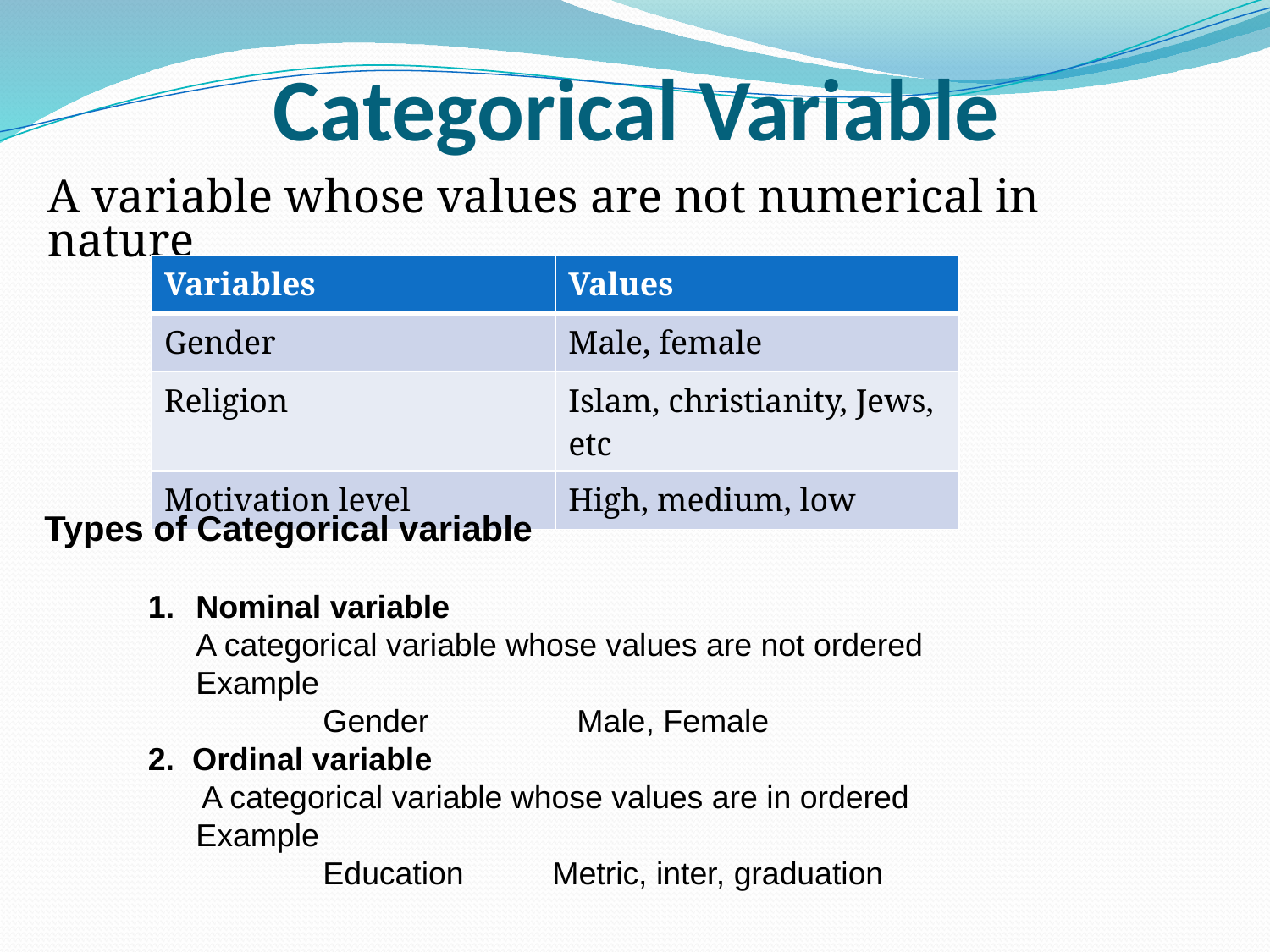

# Categorical Variable
A variable whose values are not numerical in nature

| Variables | Values |
| --- | --- |
| Gender | Male, female |
| Religion | Islam, christianity, Jews, etc |
| Motivation level | High, medium, low |
Types of Categorical variable

Nominal variable
	A categorical variable whose values are not ordered
	Example
		Gender		Male, Female
2.  Ordinal variable
      A categorical variable whose values are in ordered
	Example
		Education          Metric, inter, graduation